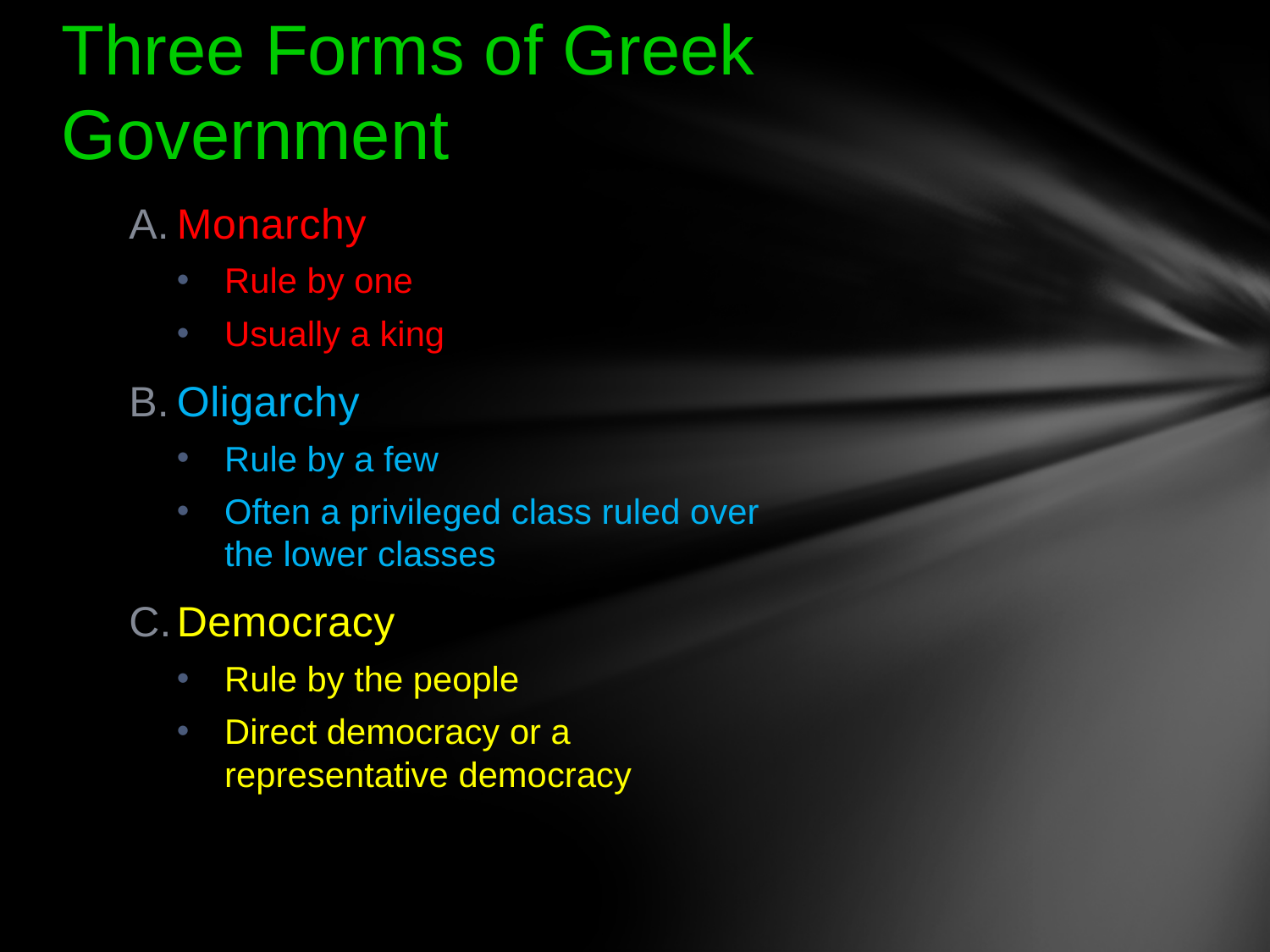

# Three Forms of Greek Government
Monarchy
Rule by one
Usually a king
Oligarchy
Rule by a few
Often a privileged class ruled over the lower classes
Democracy
Rule by the people
Direct democracy or a representative democracy